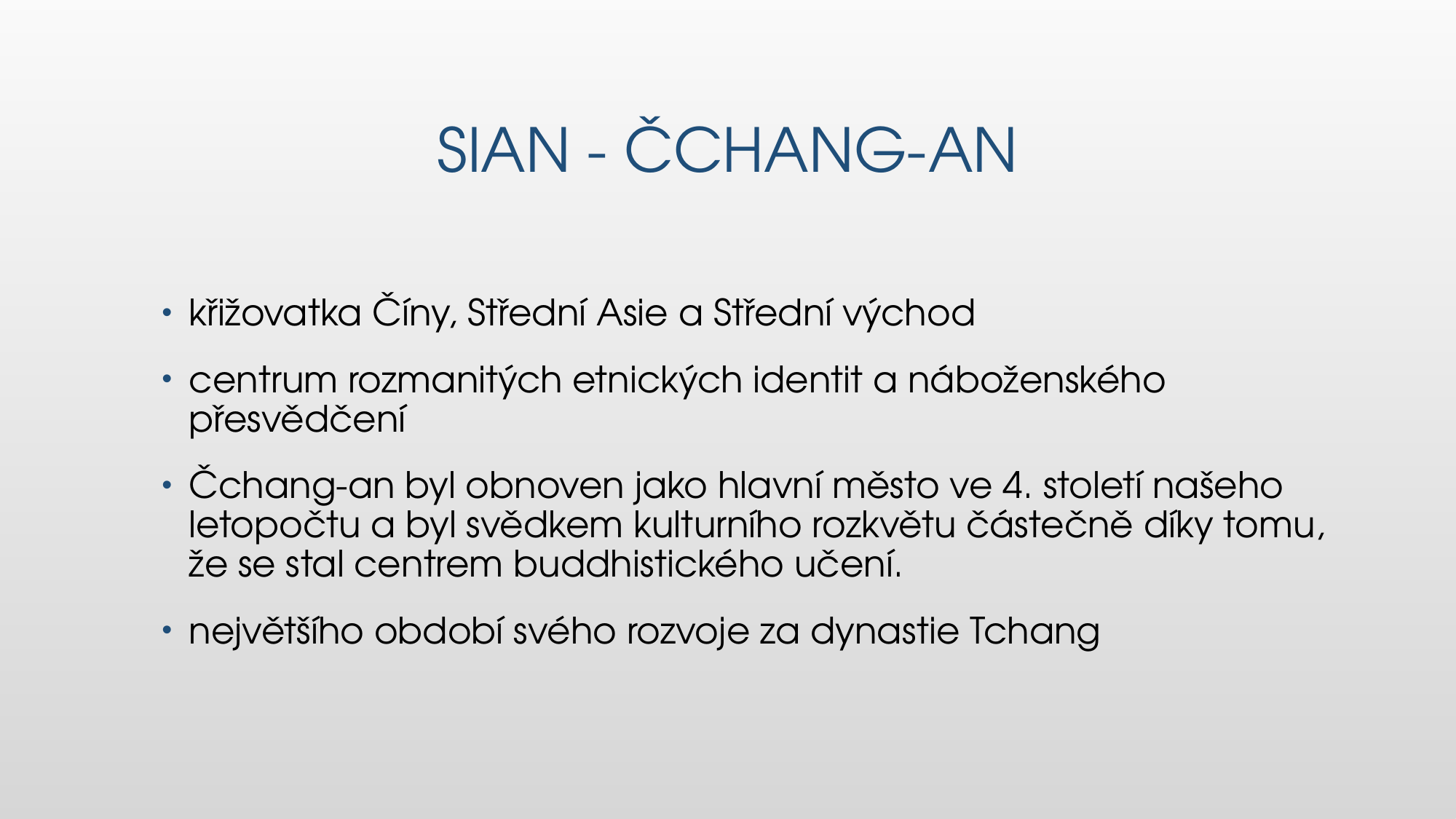

# Sian - Čchang-an
křižovatka Číny, Střední Asie a Střední východ
centrum rozmanitých etnických identit a náboženského přesvědčení
Čchang-an byl obnoven jako hlavní město ve 4. století našeho letopočtu a byl svědkem kulturního rozkvětu částečně díky tomu, že se stal centrem buddhistického učení.
největšího období svého rozvoje za dynastie Tchang